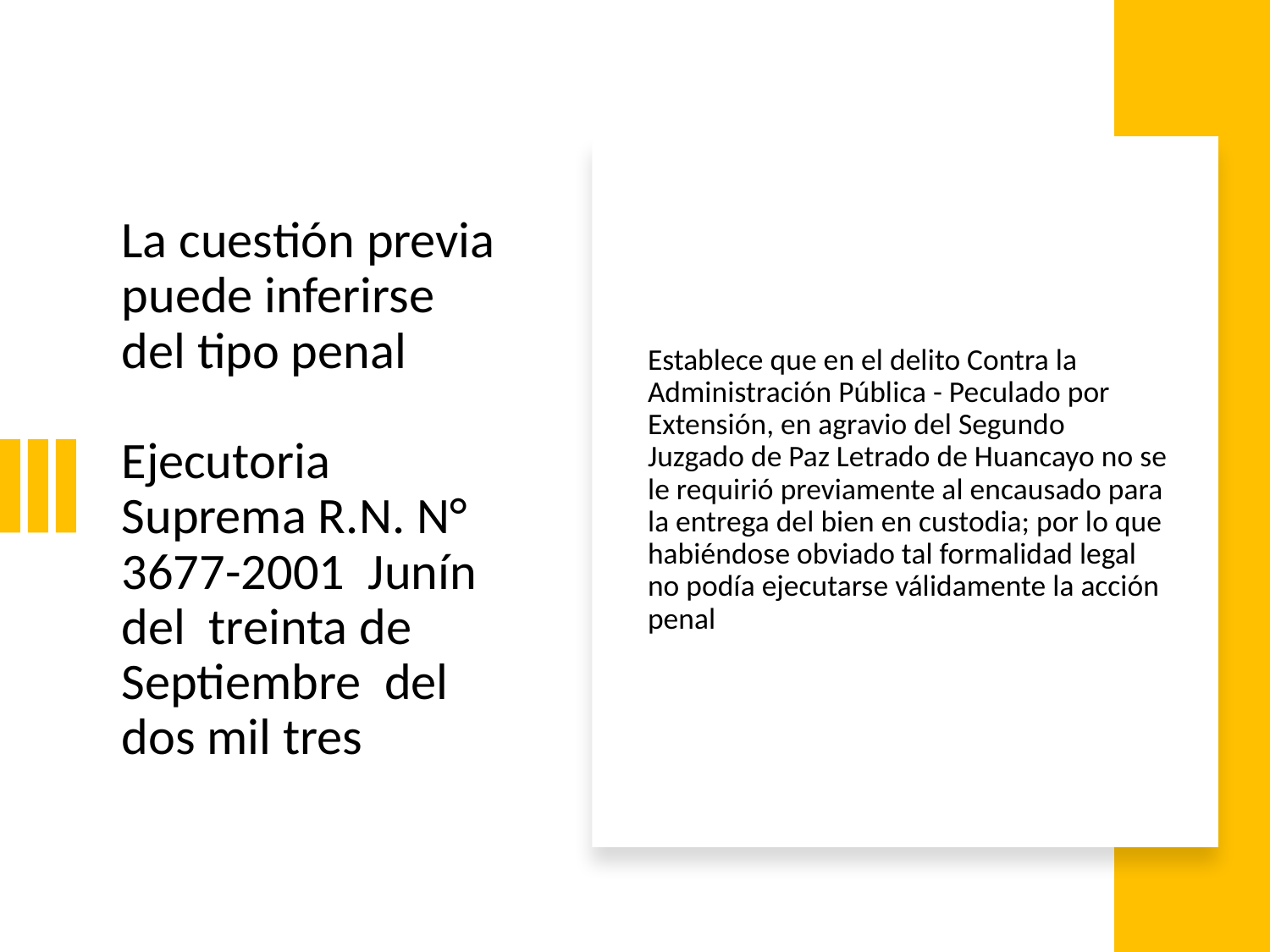

# La cuestión previa puede inferirse del tipo penal Ejecutoria Suprema R.N. N° 3677-2001  Junín del  treinta de Septiembre  del dos mil tres
Establece que en el delito Contra la Administración Pública - Peculado por Extensión, en agravio del Segundo  Juzgado de Paz Letrado de Huancayo no se le requirió previamente al encausado para la entrega del bien en custodia; por lo que habiéndose obviado tal formalidad legal no podía ejecutarse válidamente la acción penal